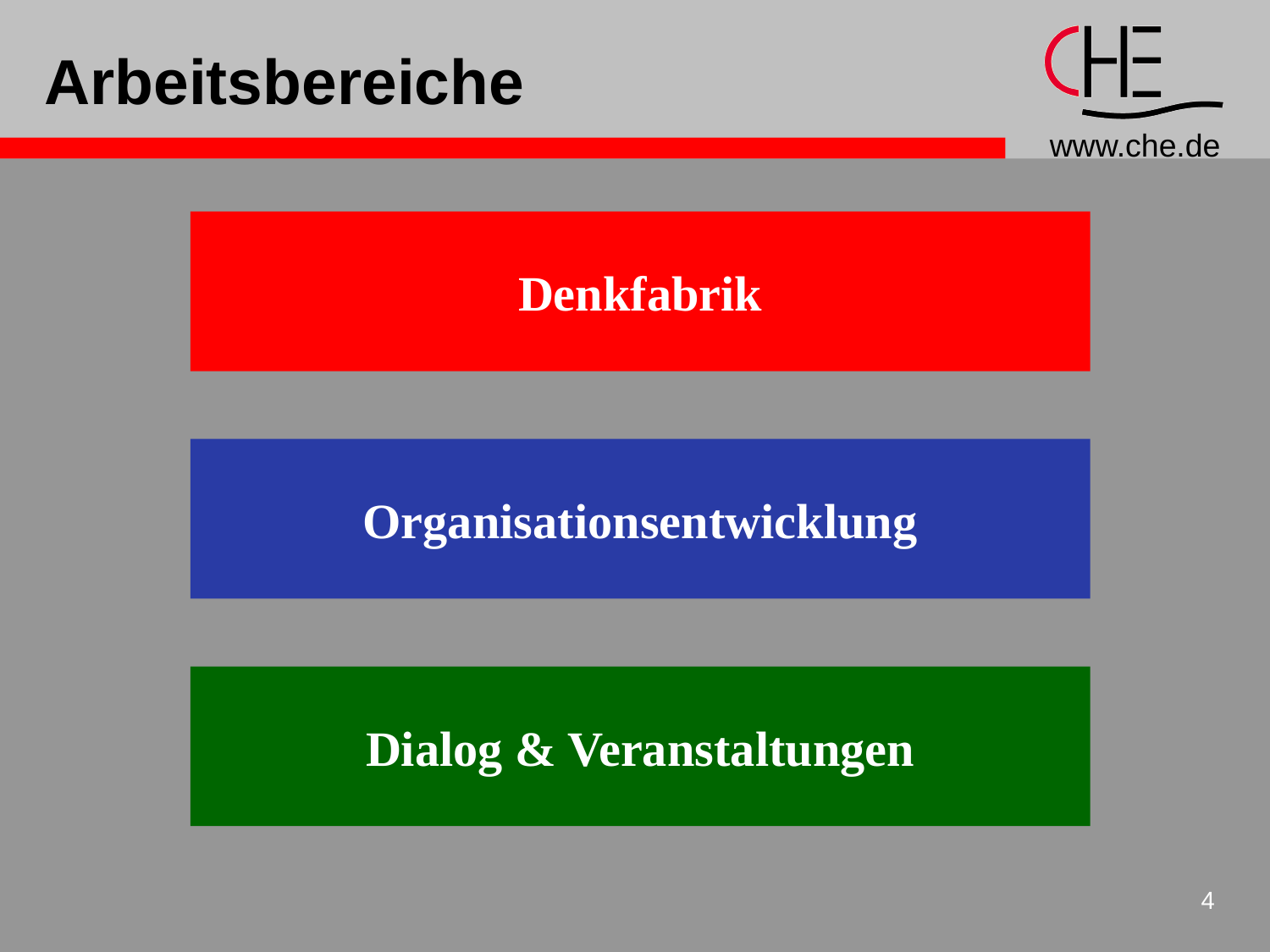

# Arbeitsbereiche
Denkfabrik
Organisationsentwicklung
Dialog & Veranstaltungen
4